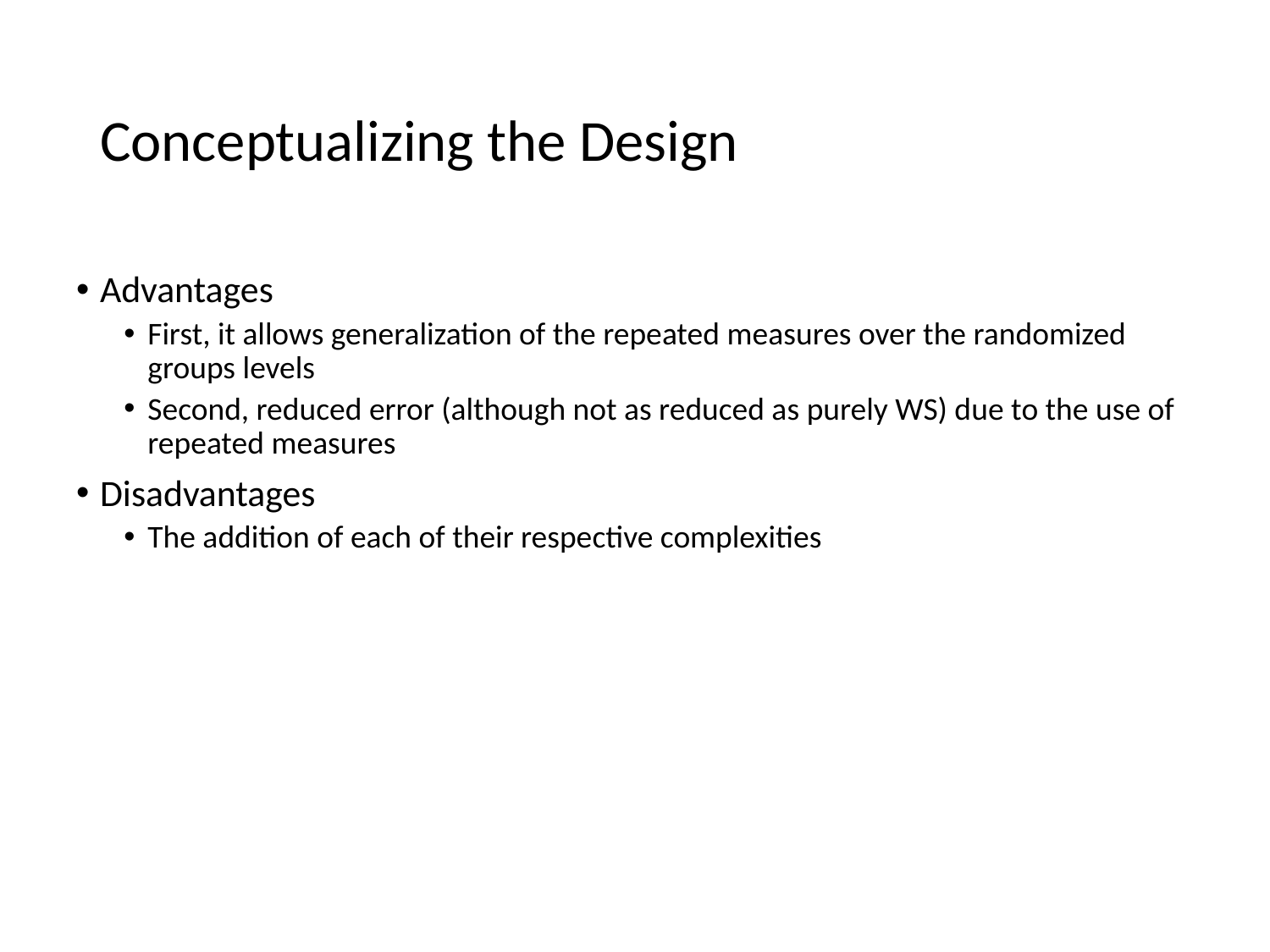

# Conceptualizing the Design
Advantages
First, it allows generalization of the repeated measures over the randomized groups levels
Second, reduced error (although not as reduced as purely WS) due to the use of repeated measures
Disadvantages
The addition of each of their respective complexities